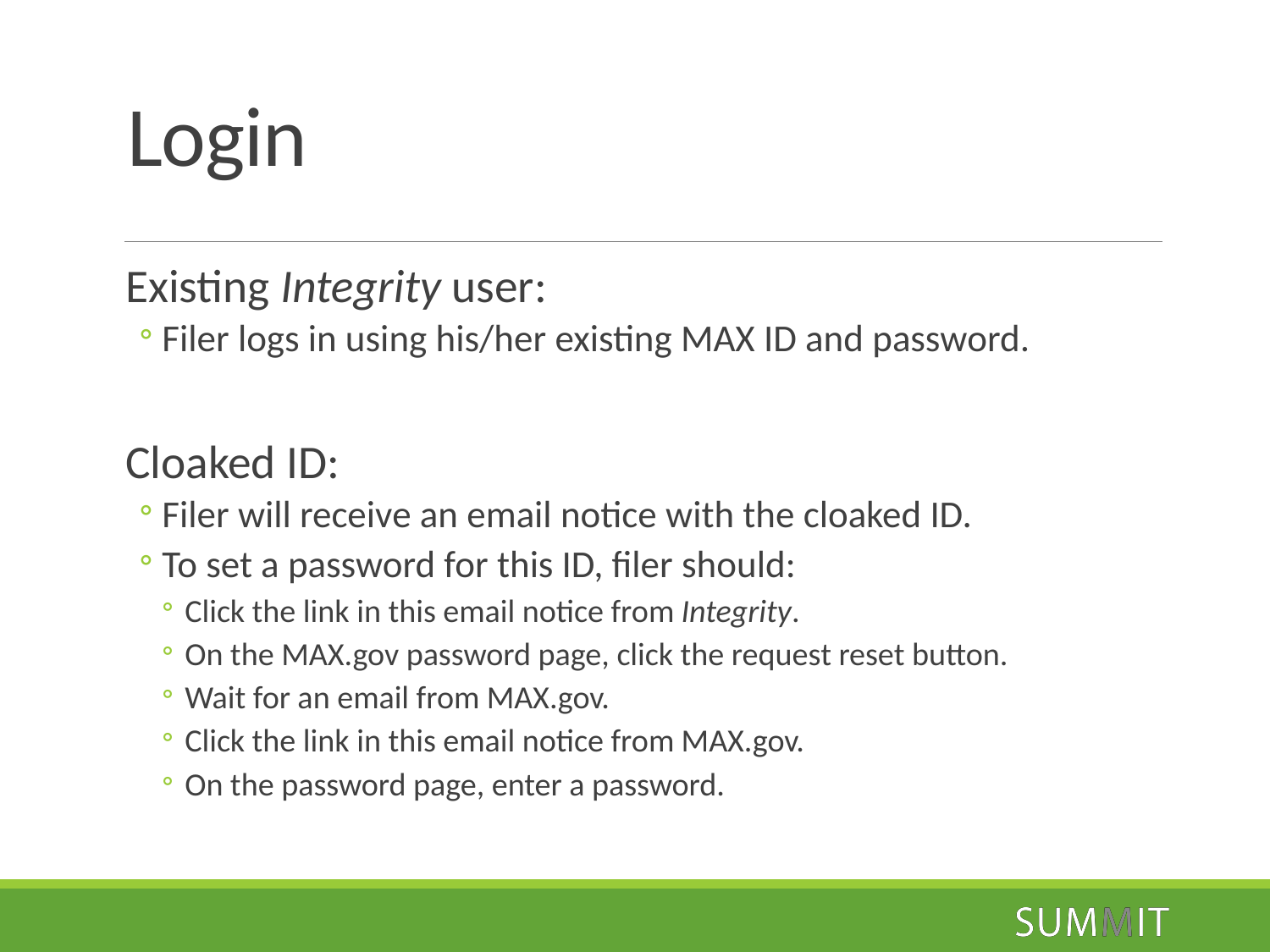

# Login
Existing Integrity user:
Filer logs in using his/her existing MAX ID and password.

Cloaked ID:
Filer will receive an email notice with the cloaked ID.
To set a password for this ID, filer should:
Click the link in this email notice from Integrity.
On the MAX.gov password page, click the request reset button.
Wait for an email from MAX.gov.
Click the link in this email notice from MAX.gov.
On the password page, enter a password.